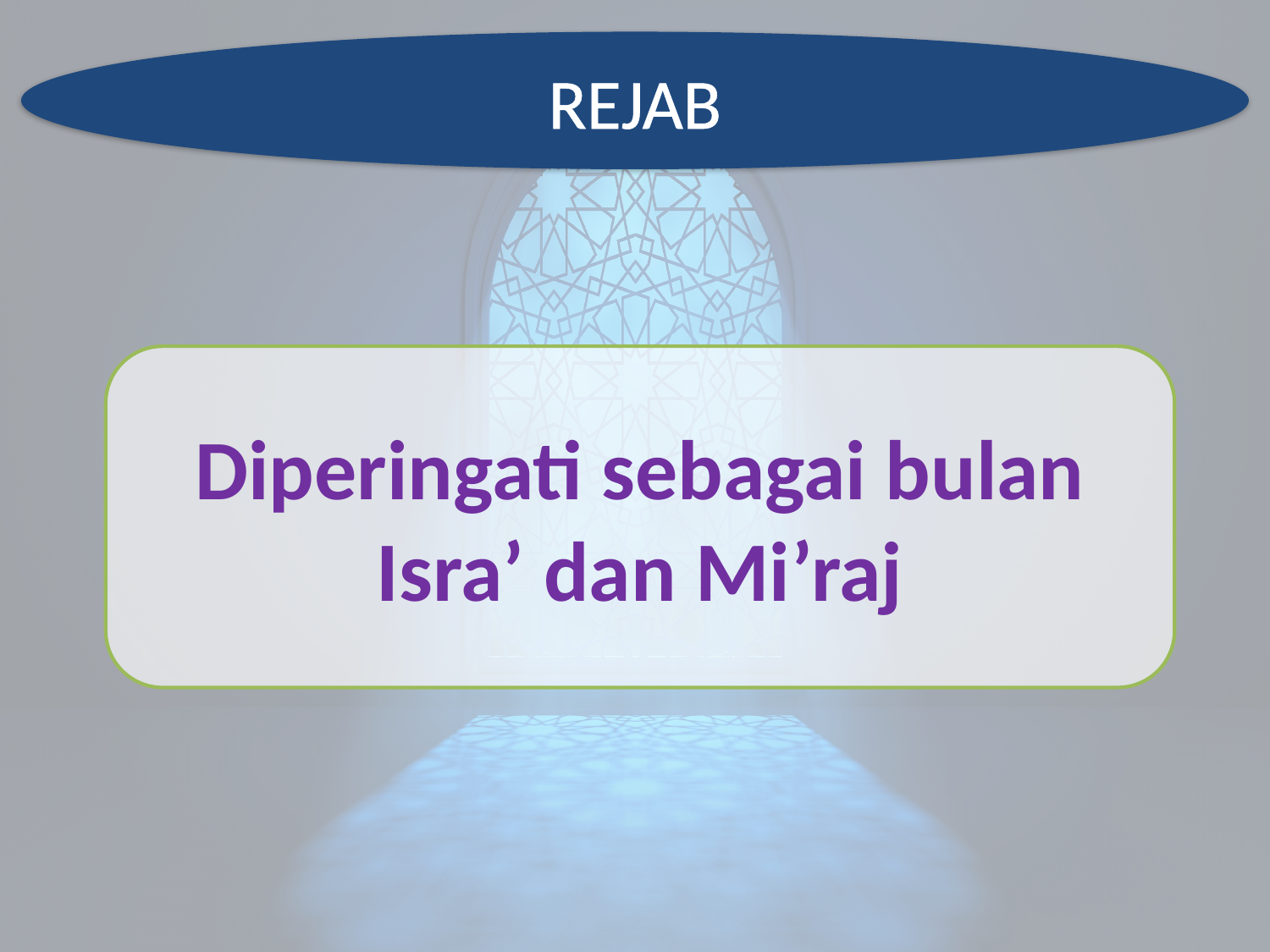

REJAB
Diperingati sebagai bulan Isra’ dan Mi’raj